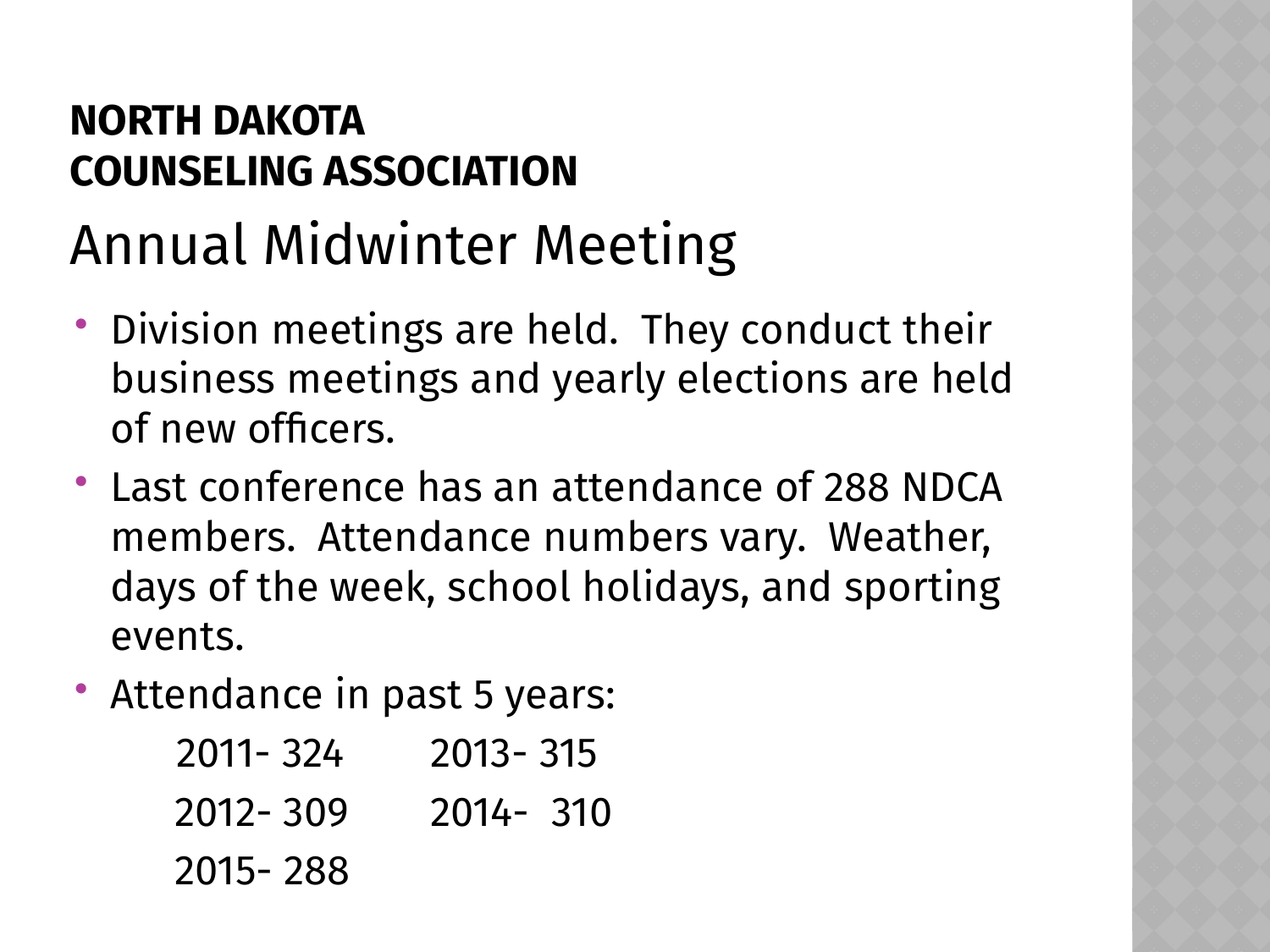

# North Dakota Counseling Association
Annual Midwinter Meeting
Division meetings are held.  They conduct their business meetings and yearly elections are held of new officers.
Last conference has an attendance of 288 NDCA members.  Attendance numbers vary.  Weather, days of the week, school holidays, and sporting events.
Attendance in past 5 years:
	      2011- 324		2013- 315
         2012- 309		2014-  310
         2015- 288